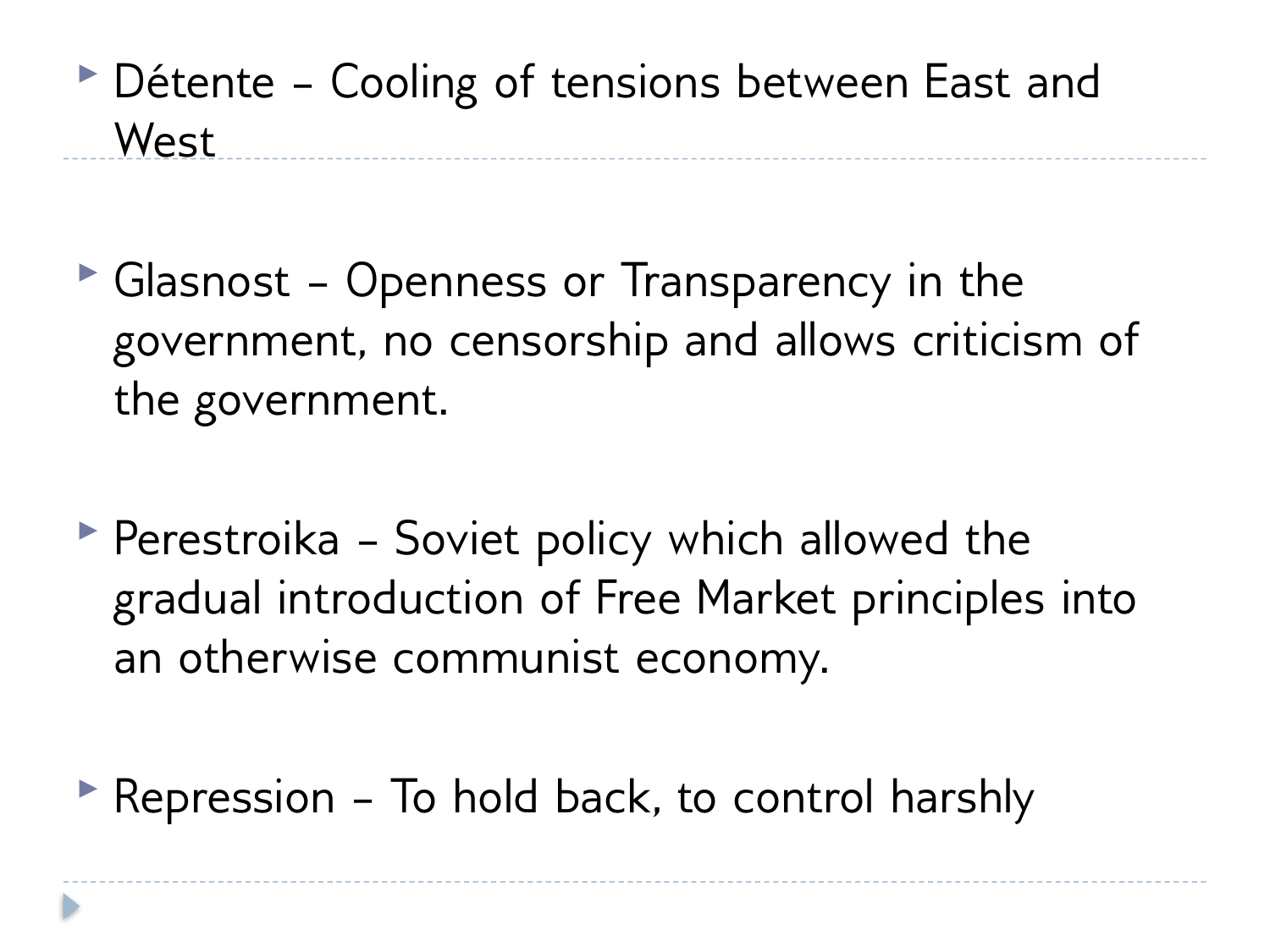

Détente – Cooling of tensions between East and West

Glasnost – Openness or Transparency in the government, no censorship and allows criticism of the government.

Perestroika – Soviet policy which allowed the gradual introduction of Free Market principles into an otherwise communist economy.

Repression – To hold back, to control harshly